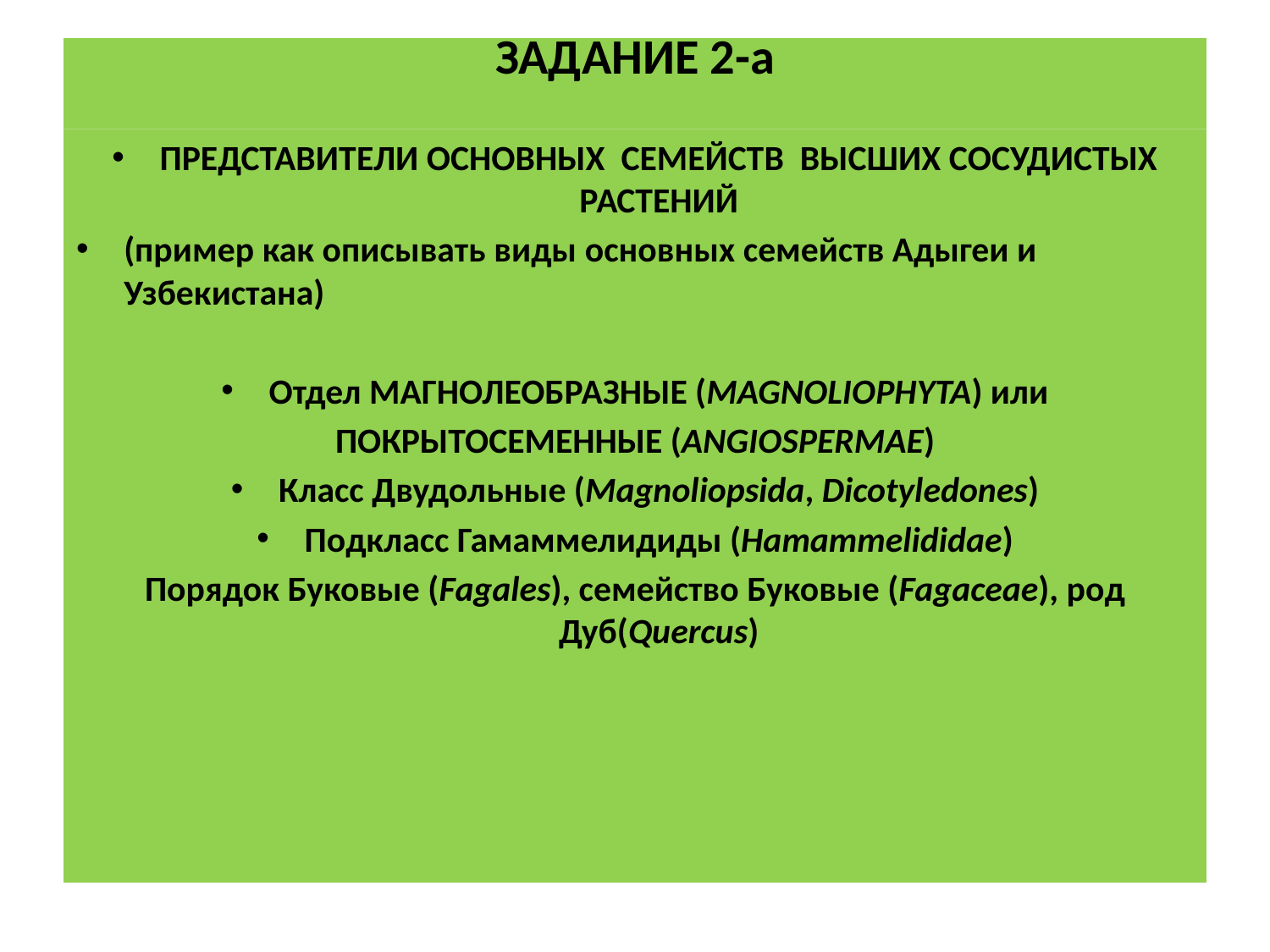

# ЗАДАНИЕ 2-а
ПРЕДСТАВИТЕЛИ ОСНОВНЫХ  СЕМЕЙСТВ  ВЫСШИХ СОСУДИСТЫХ РАСТЕНИЙ
(пример как описывать виды основных семейств Адыгеи и Узбекистана)

Отдел МАГНОЛЕОБРАЗНЫЕ (MAGNOLIOPHYTA) или
ПОКРЫТОСЕМЕННЫЕ (ANGIOSPERMAE)
Класс Двудольные (Magnoliopsida, Dicotyledones)
Подкласс Гамаммелидиды (Hamammelididae)
Порядок Буковыe (Fagales), семейство Буковые (Fagaceae), род Дуб(Quercus)